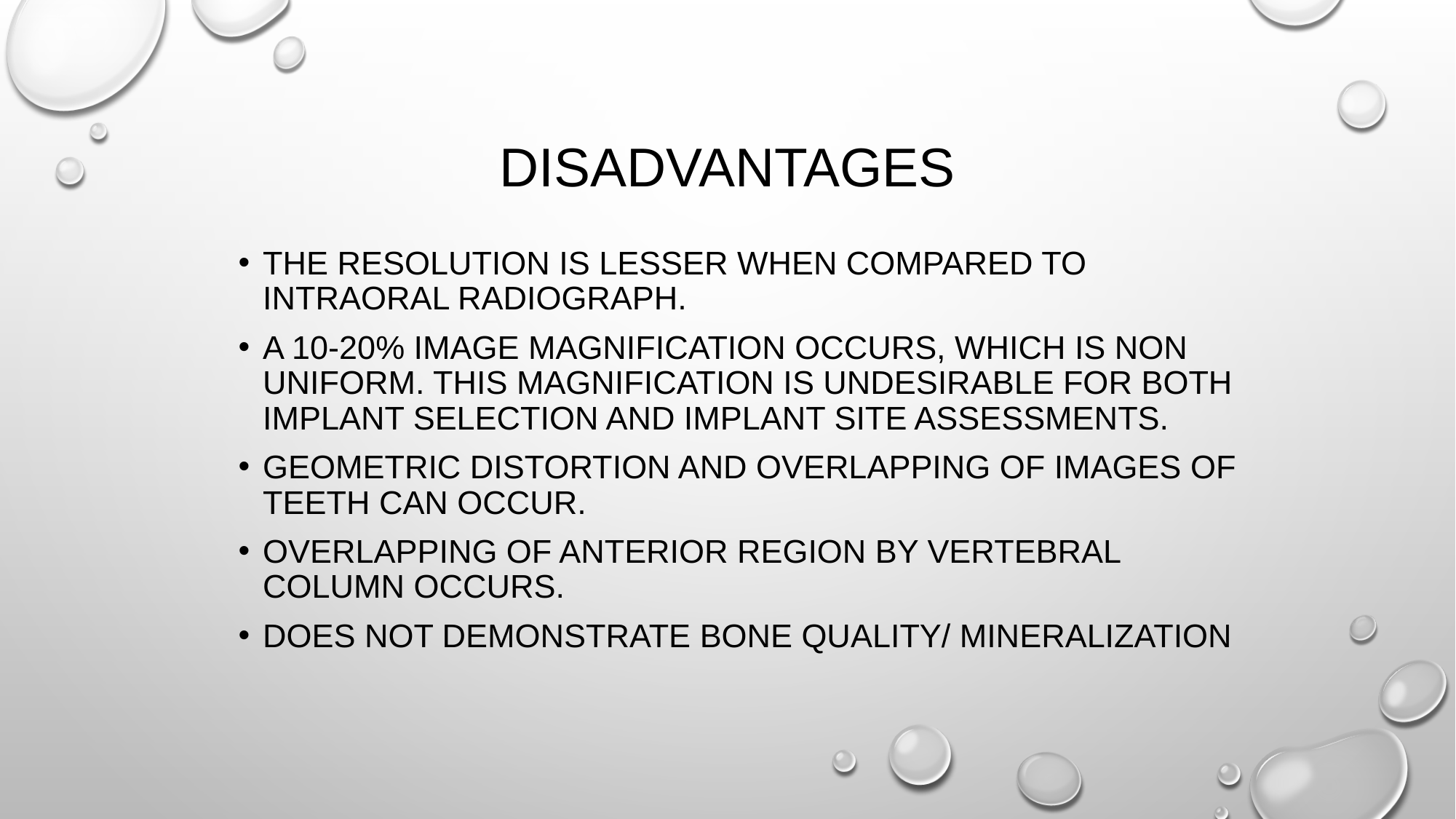

# Disadvantages
The resolution is lesser when compared to intraoral radiograph.
A 10-20% image magnification occurs, which is non uniform. This magnification is undesirable for both implant selection and implant site assessments.
Geometric distortion and overlapping of images of teeth can occur.
Overlapping of anterior region by vertebral column occurs.
Does not demonstrate bone quality/ mineralization